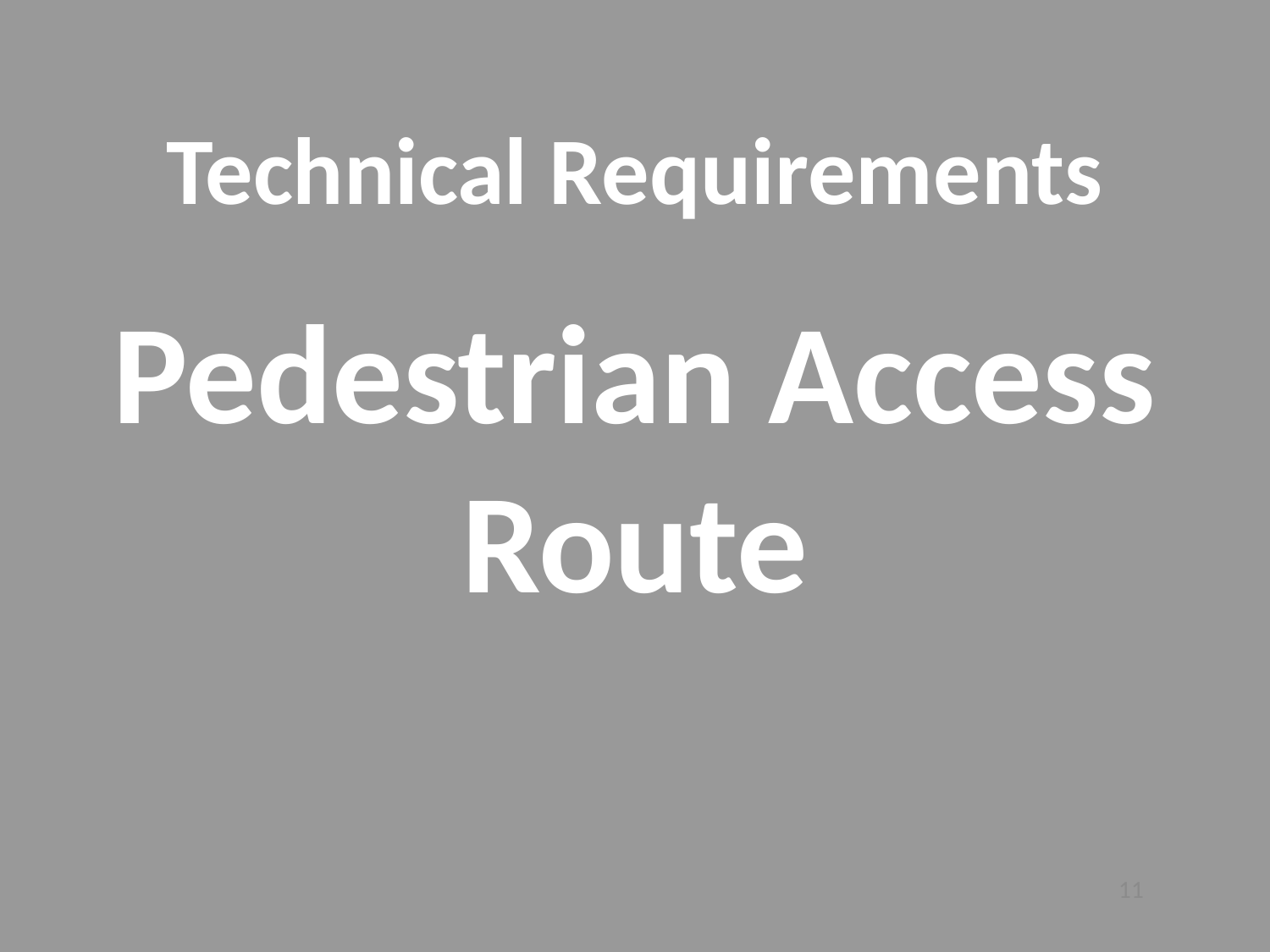

# Technical Requirements Pedestrian Access Route
                          11